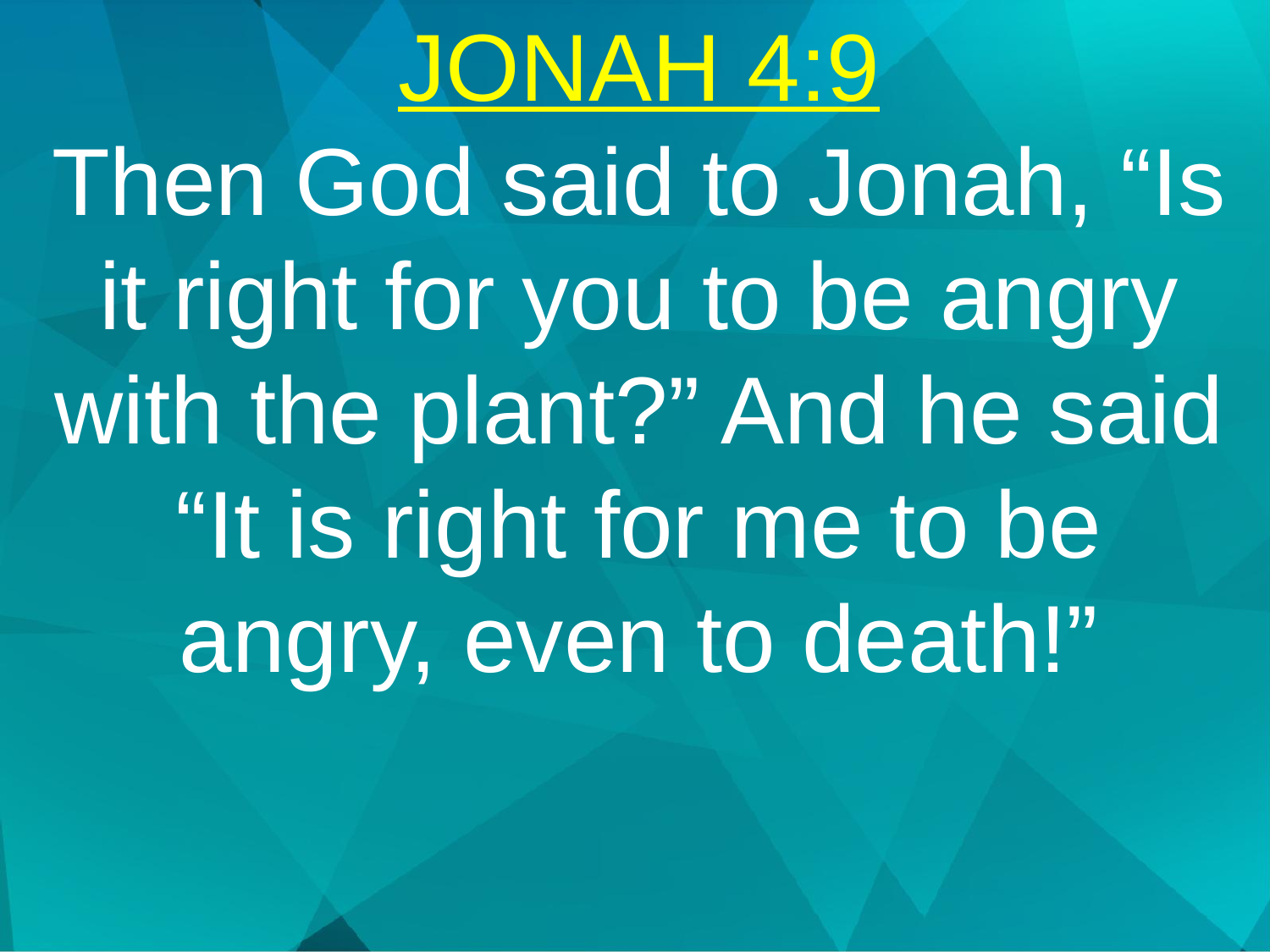

JONAH 4:9
Then God said to Jonah, “Is it right for you to be angry with the plant?” And he said “It is right for me to be angry, even to death!”